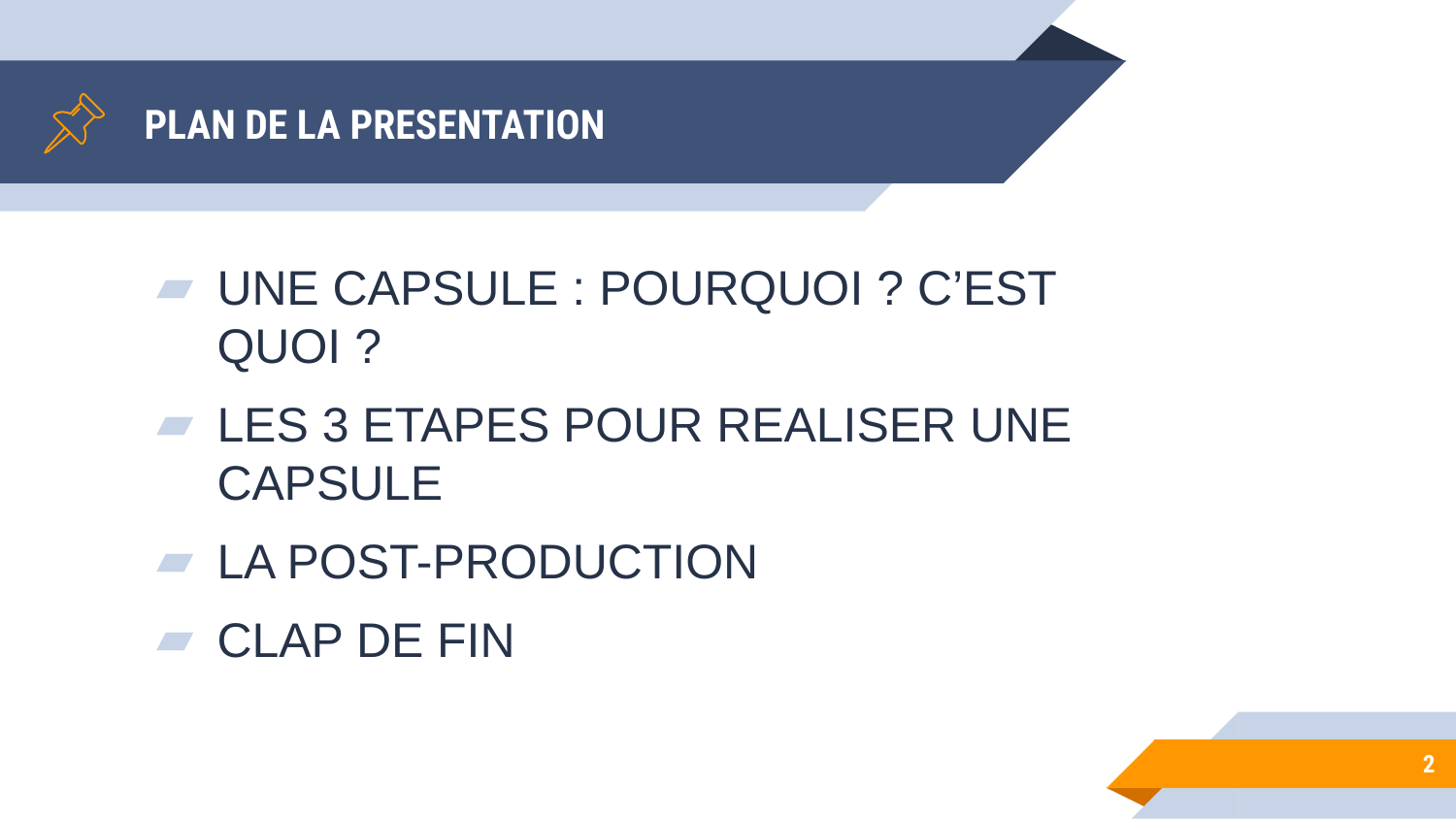

# PLAN DE LA PRESENTATION

UNE CAPSULE : POURQUOI ? C’EST QUOI ?
LES 3 ETAPES POUR REALISER UNE CAPSULE
LA POST-PRODUCTION
CLAP DE FIN
2